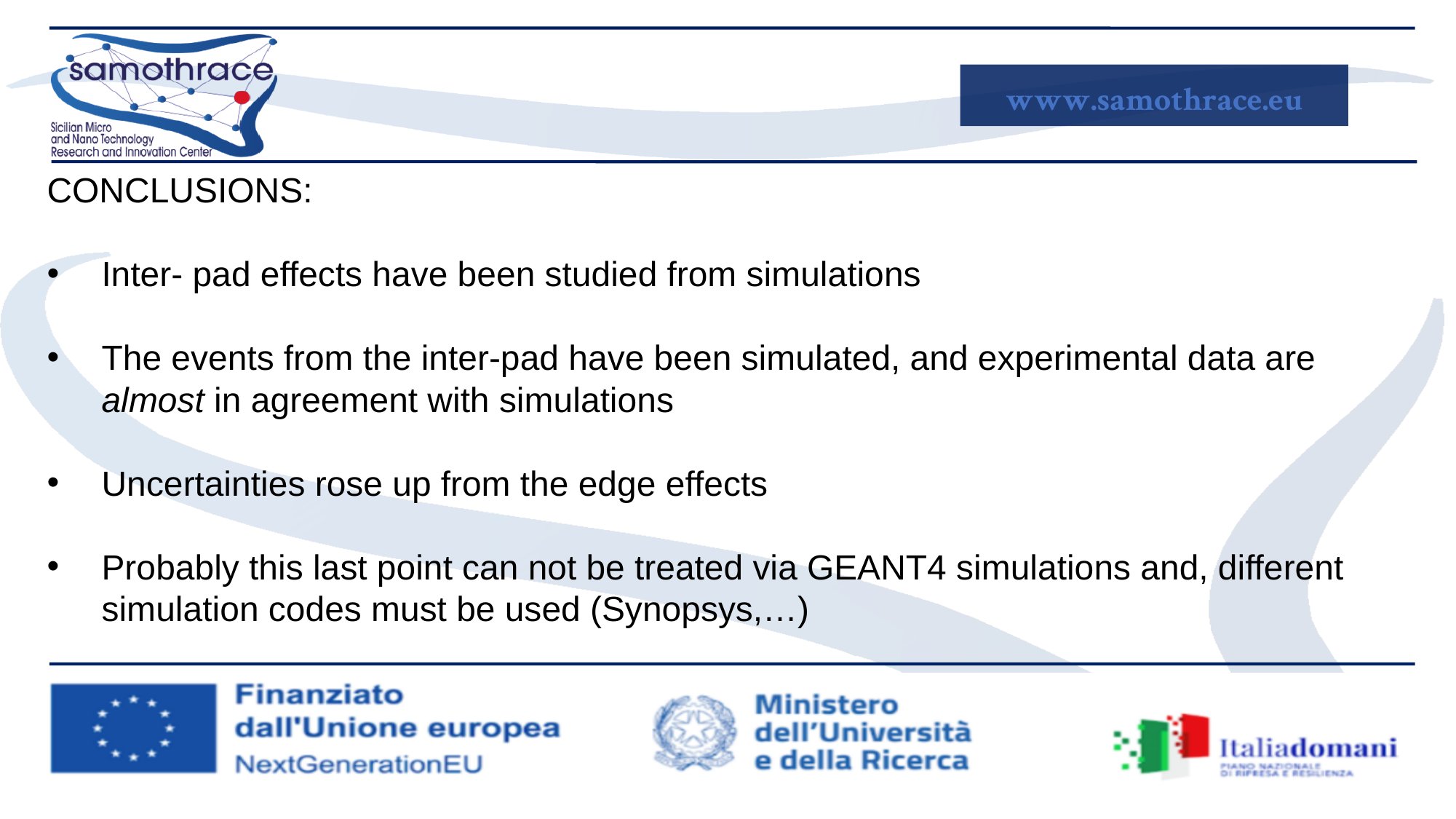

CONCLUSIONS:

Inter- pad effects have been studied from simulations

The events from the inter-pad have been simulated, and experimental data are almost in agreement with simulations

Uncertainties rose up from the edge effects

Probably this last point can not be treated via GEANT4 simulations and, different simulation codes must be used (Synopsys,…)